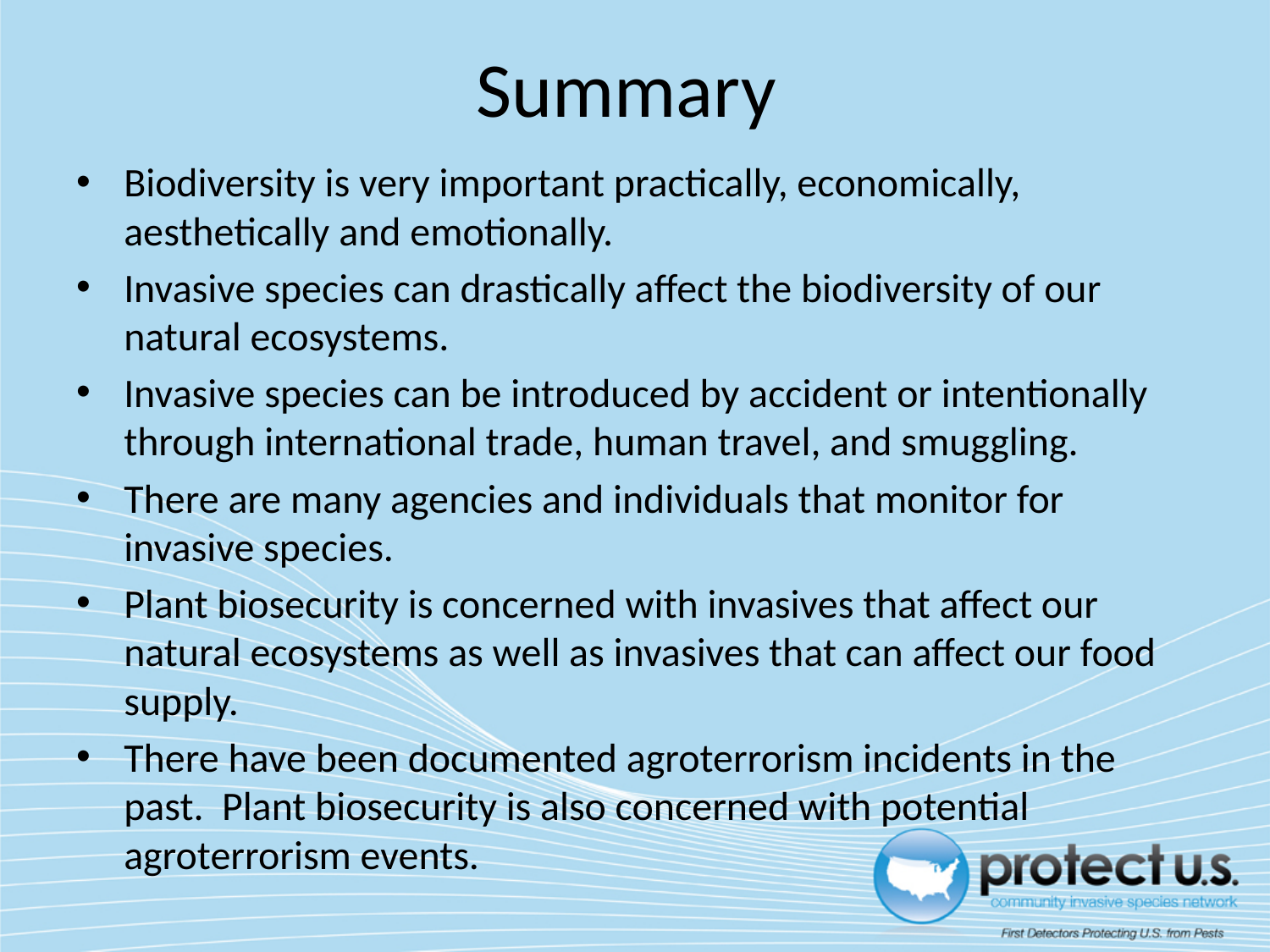

# Summary
Biodiversity is very important practically, economically, aesthetically and emotionally.
Invasive species can drastically affect the biodiversity of our natural ecosystems.
Invasive species can be introduced by accident or intentionally through international trade, human travel, and smuggling.
There are many agencies and individuals that monitor for invasive species.
Plant biosecurity is concerned with invasives that affect our natural ecosystems as well as invasives that can affect our food supply.
There have been documented agroterrorism incidents in the past.  Plant biosecurity is also concerned with potential agroterrorism events.